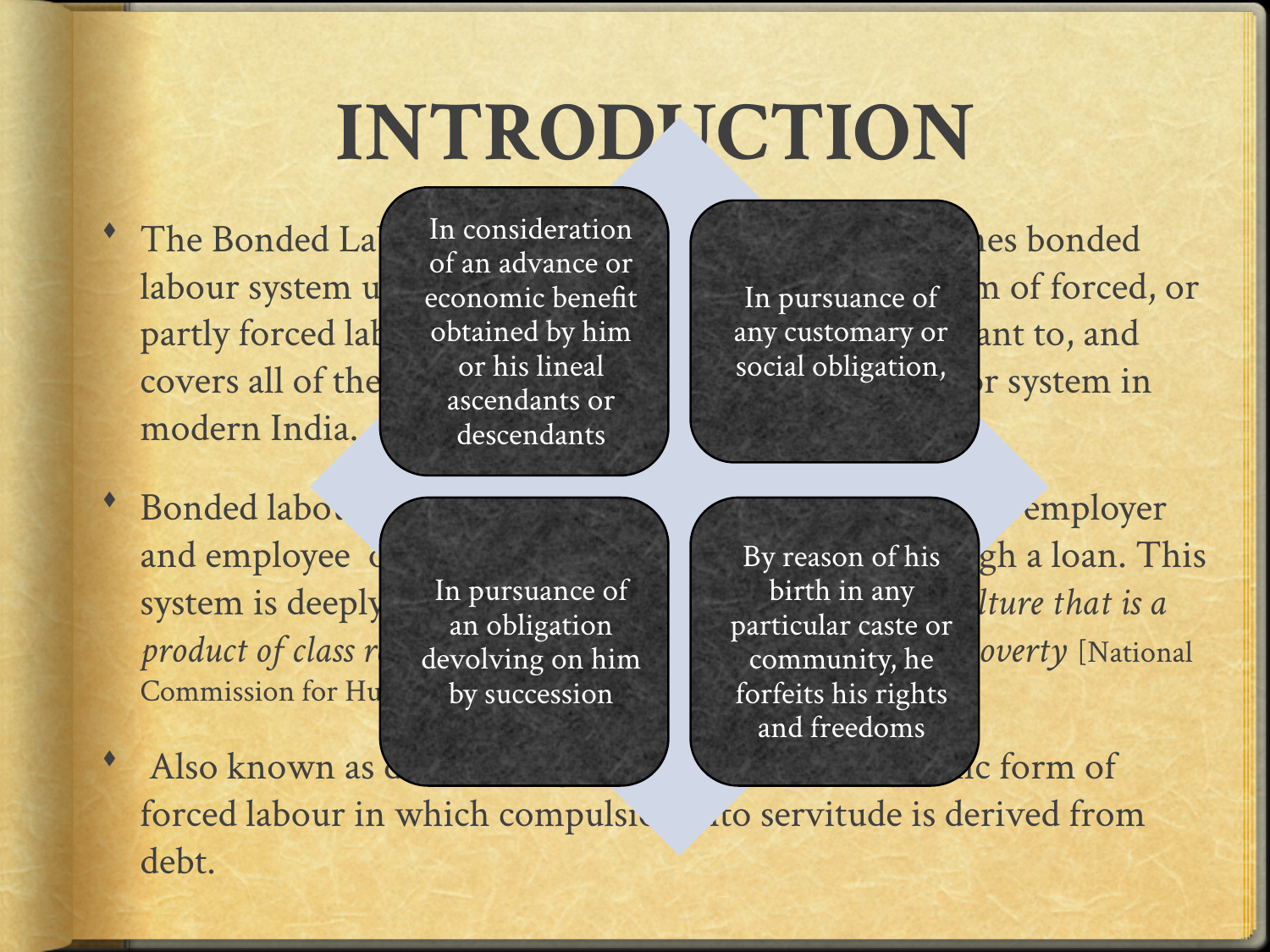

# INTRODUCTION
In consideration of an advance or economic benefit obtained by him or his lineal ascendants or descendants
In pursuance of any customary or social obligation,
In pursuance of an obligation devolving on him by succession
By reason of his birth in any particular caste or community, he forfeits his rights and freedoms
The Bonded Labour System (Abolition) Act, 1976 defines bonded labour system under section 2(g) of the act as the system of forced, or partly forced labour under which a debtor enters is meant to, and covers all of the many permutations of the bonded labor system in modern India.
Bonded labour is characterized by a relationship between employer and employee  or accurately Master and Servant, through a loan. This system is deeply rooted in India’s diverse culture—a culture that is a product of class relations, a colonial history, and persistent poverty [National Commission for Human Rights Report, 2011 Keynote address]
 Also known as debt bondage, bonded labor is a specific form of forced labour in which compulsion into servitude is derived from debt.